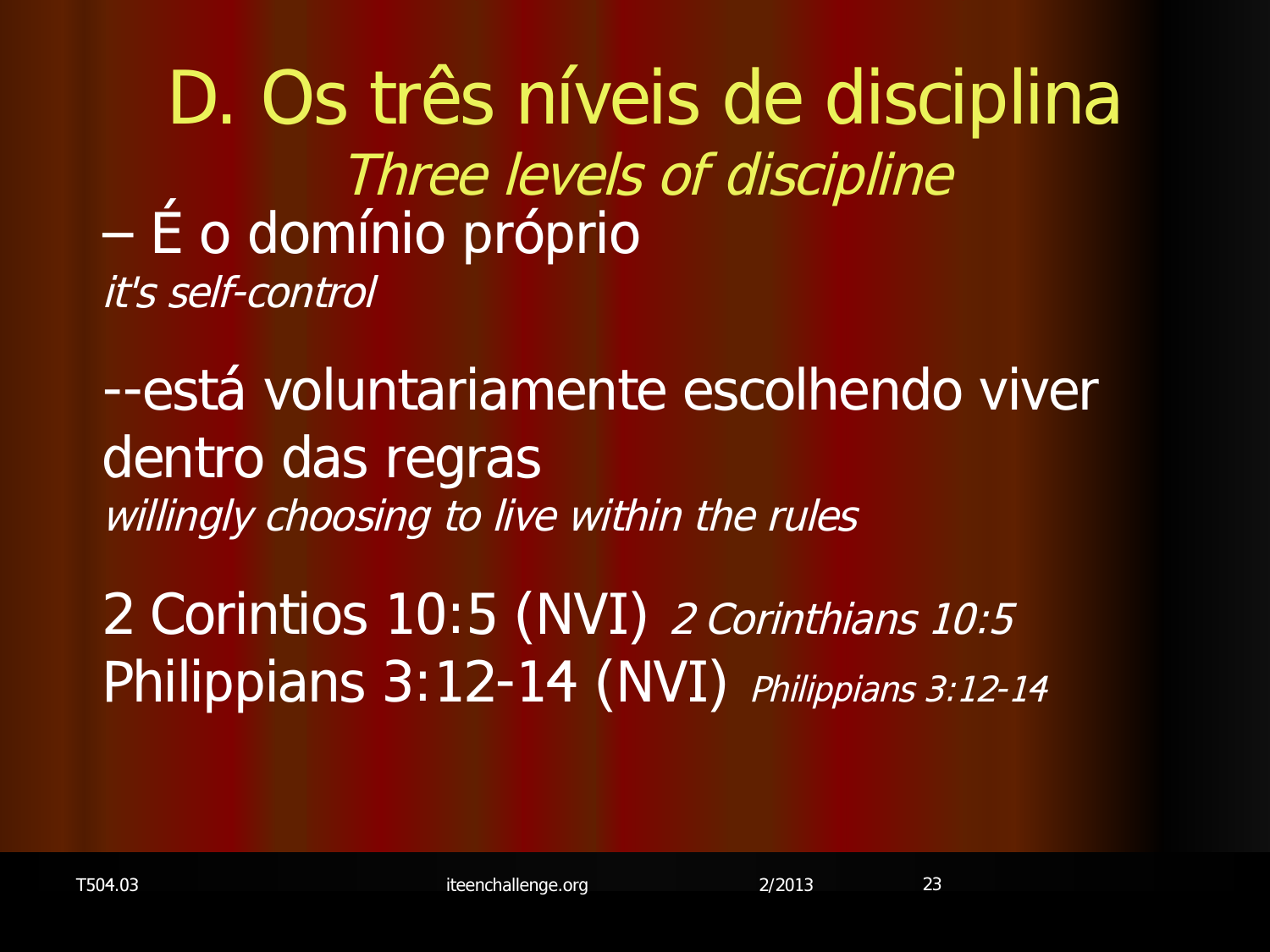

D. Os três níveis de disciplina Three levels of discipline
– É o domínio próprio                           it's self-control

--está voluntariamente escolhendo viver dentro das regras                           willingly choosing to live within the rules

2 Corintios 10:5 (NVI) 2 Corinthians 10:5  Philippians 3:12-14 (NVI) Philippians 3:12-14
23
T504.03
iteenchallenge.org                               2/2013